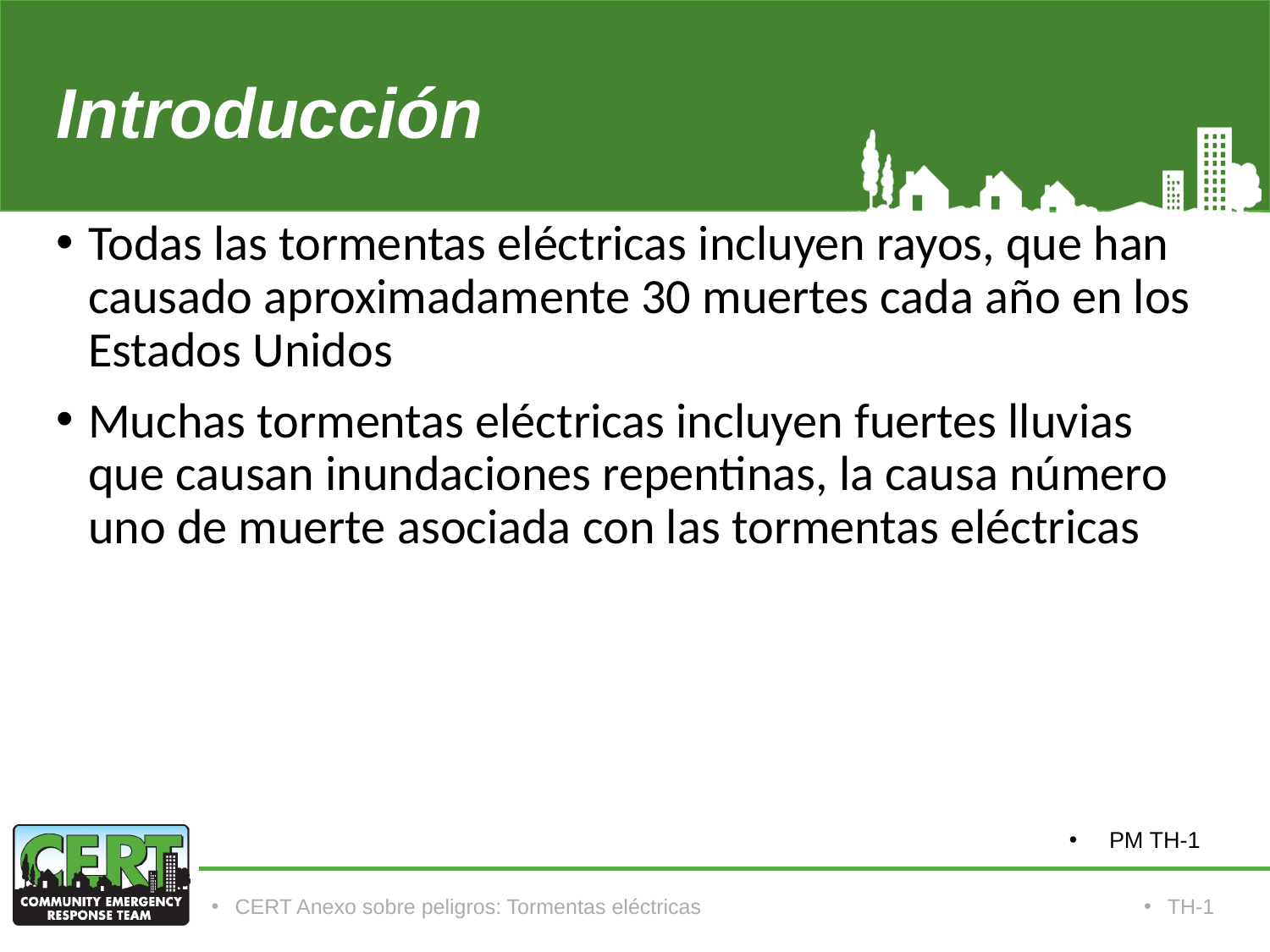

# Introducción
Todas las tormentas eléctricas incluyen rayos, que han causado aproximadamente 30 muertes cada año en los Estados Unidos
Muchas tormentas eléctricas incluyen fuertes lluvias que causan inundaciones repentinas, la causa número uno de muerte asociada con las tormentas eléctricas
PM TH-1
CERT Anexo sobre peligros: Tormentas eléctricas
TH-1